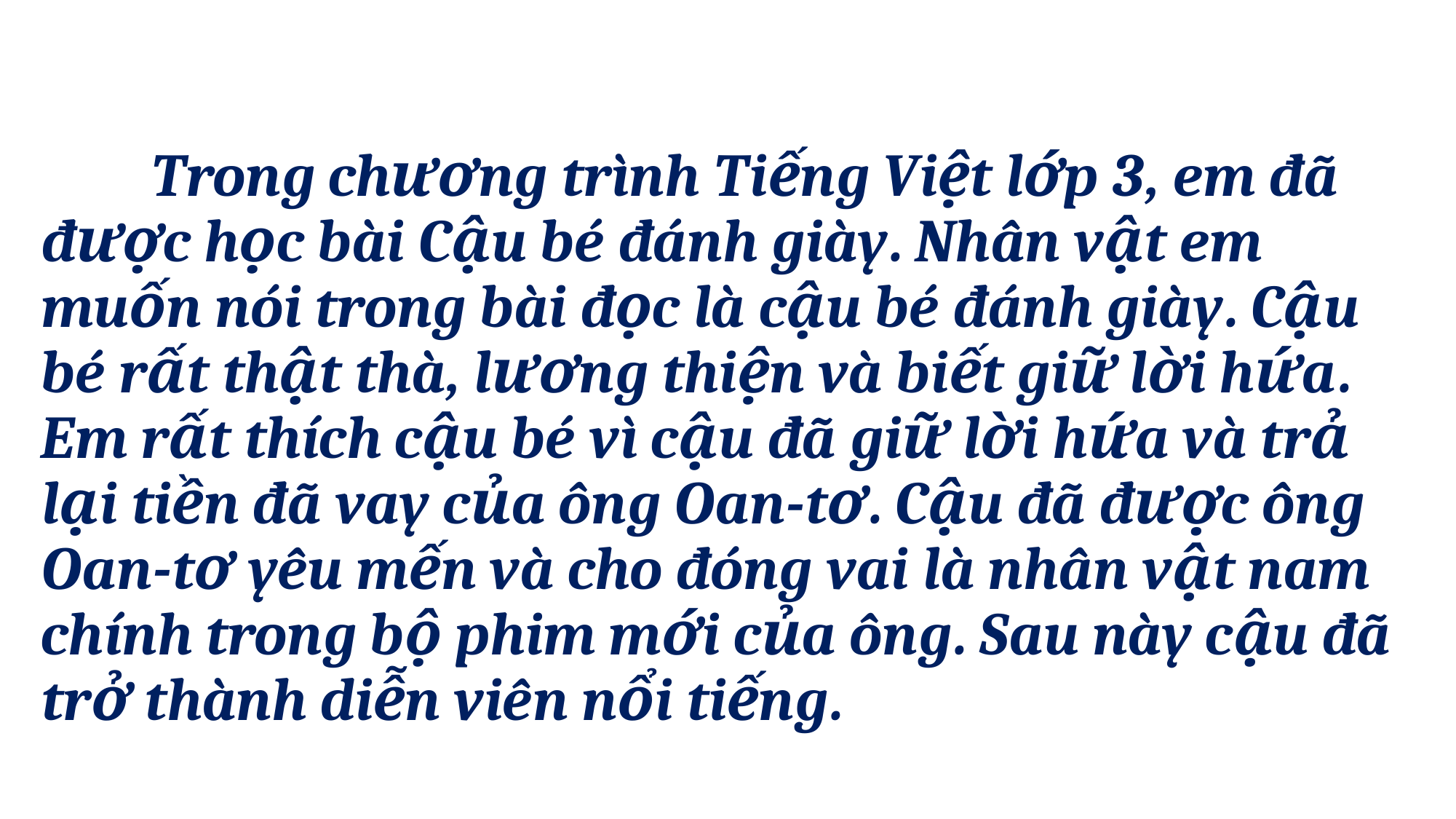

# Trong chương trình Tiếng Việt lớp 3, em đã được học bài Cậu bé đánh giày. Nhân vật em muốn nói trong bài đọc là cậu bé đánh giày. Cậu bé rất thật thà, lương thiện và biết giữ lời hứa. Em rất thích cậu bé vì cậu đã giữ lời hứa và trả lại tiền đã vay của ông Oan-tơ. Cậu đã được ông Oan-tơ yêu mến và cho đóng vai là nhân vật nam chính trong bộ phim mới của ông. Sau này cậu đã trở thành diễn viên nổi tiếng.